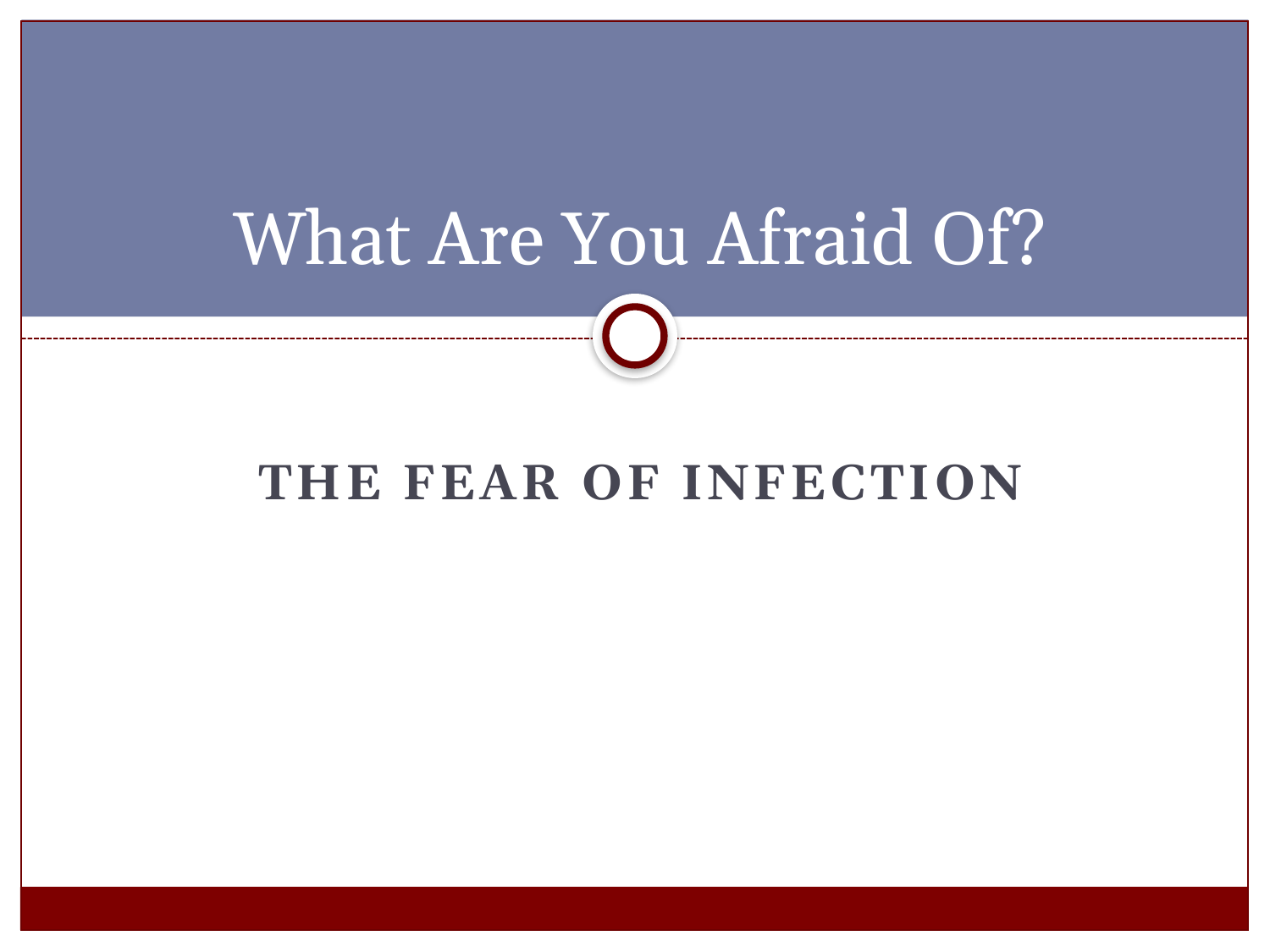

# What Are You Afraid Of?
The Fear of Infection